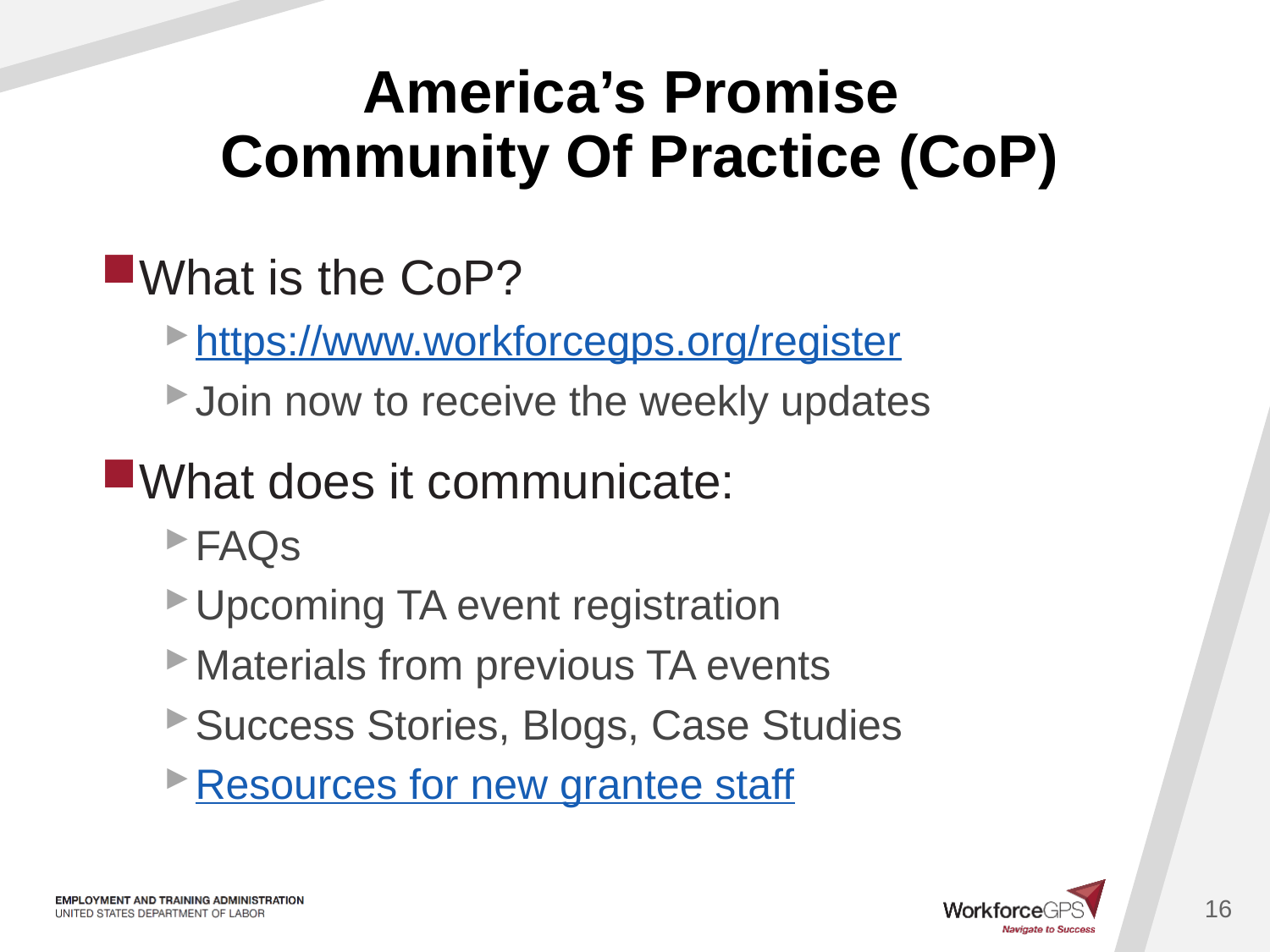

# America’s Promise Community Of Practice (CoP)
What is the CoP?
https://www.workforcegps.org/register
Join now to receive the weekly updates
What does it communicate:
FAQs
Upcoming TA event registration
Materials from previous TA events
Success Stories, Blogs, Case Studies
Resources for new grantee staff
16